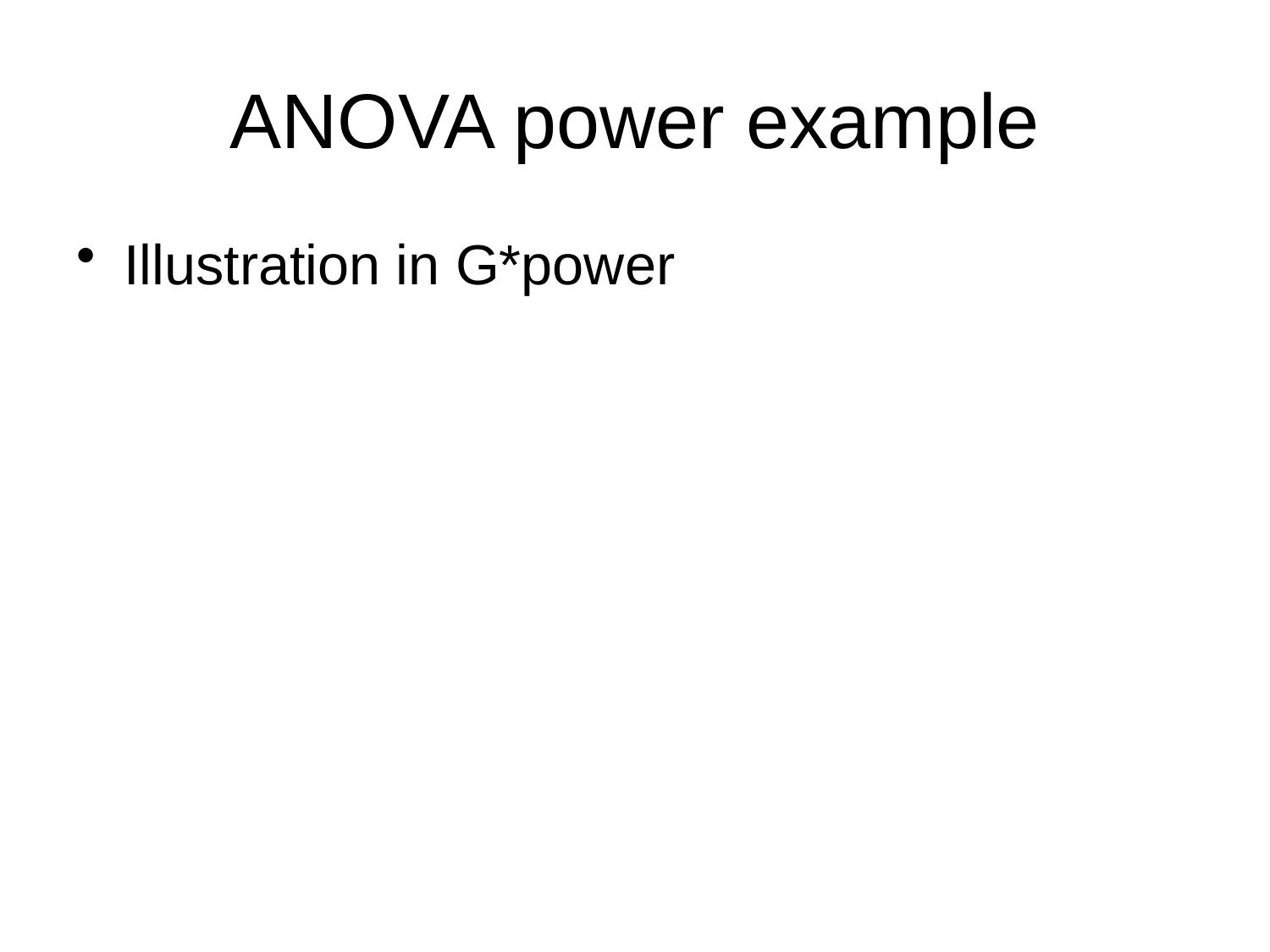

# ANOVA power example
Illustration in G*power